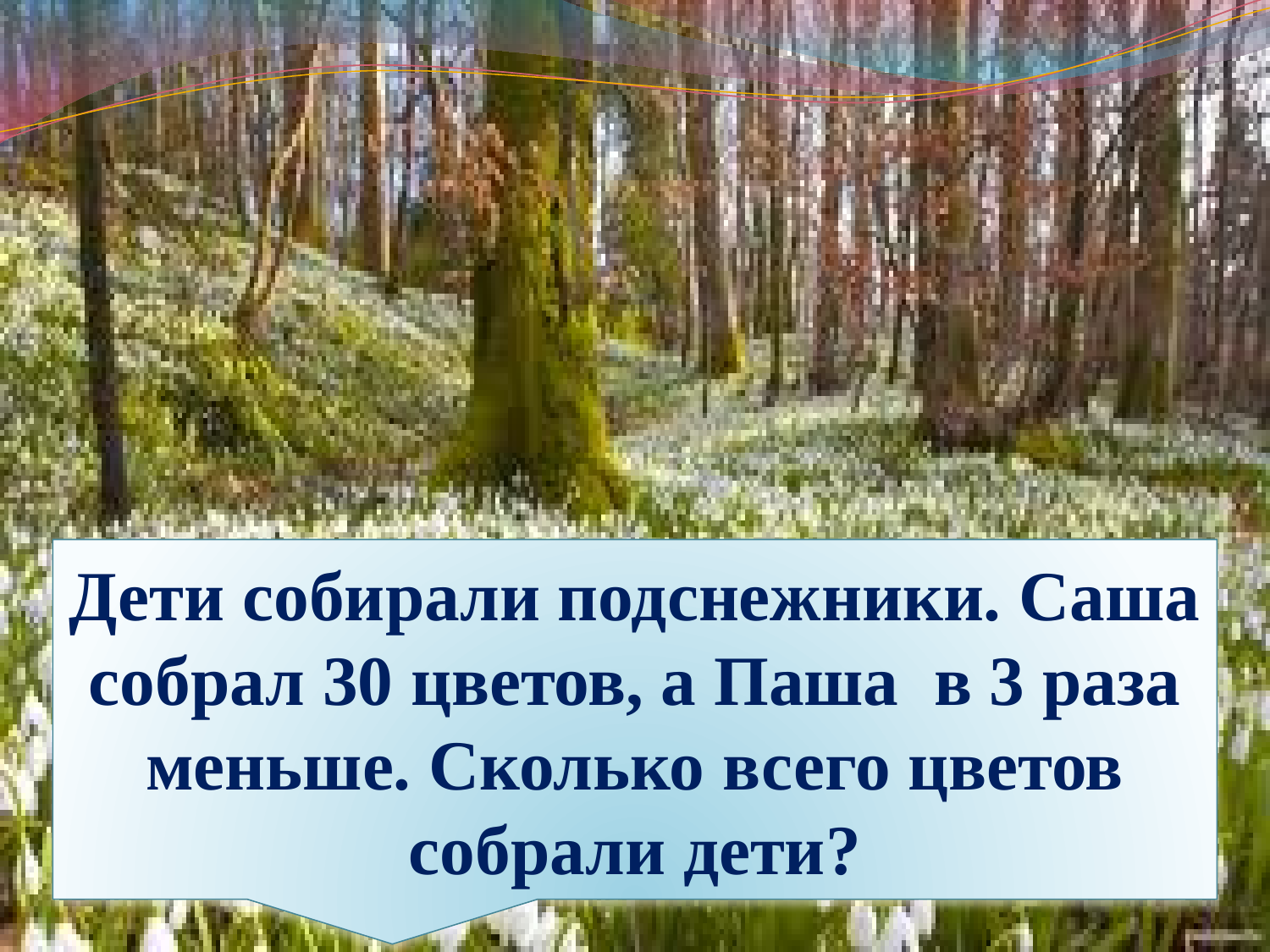

Дети собирали подснежники. Саша собрал 30 цветов, а Паша  в 3 раза меньше. Сколько всего цветов собрали дети?